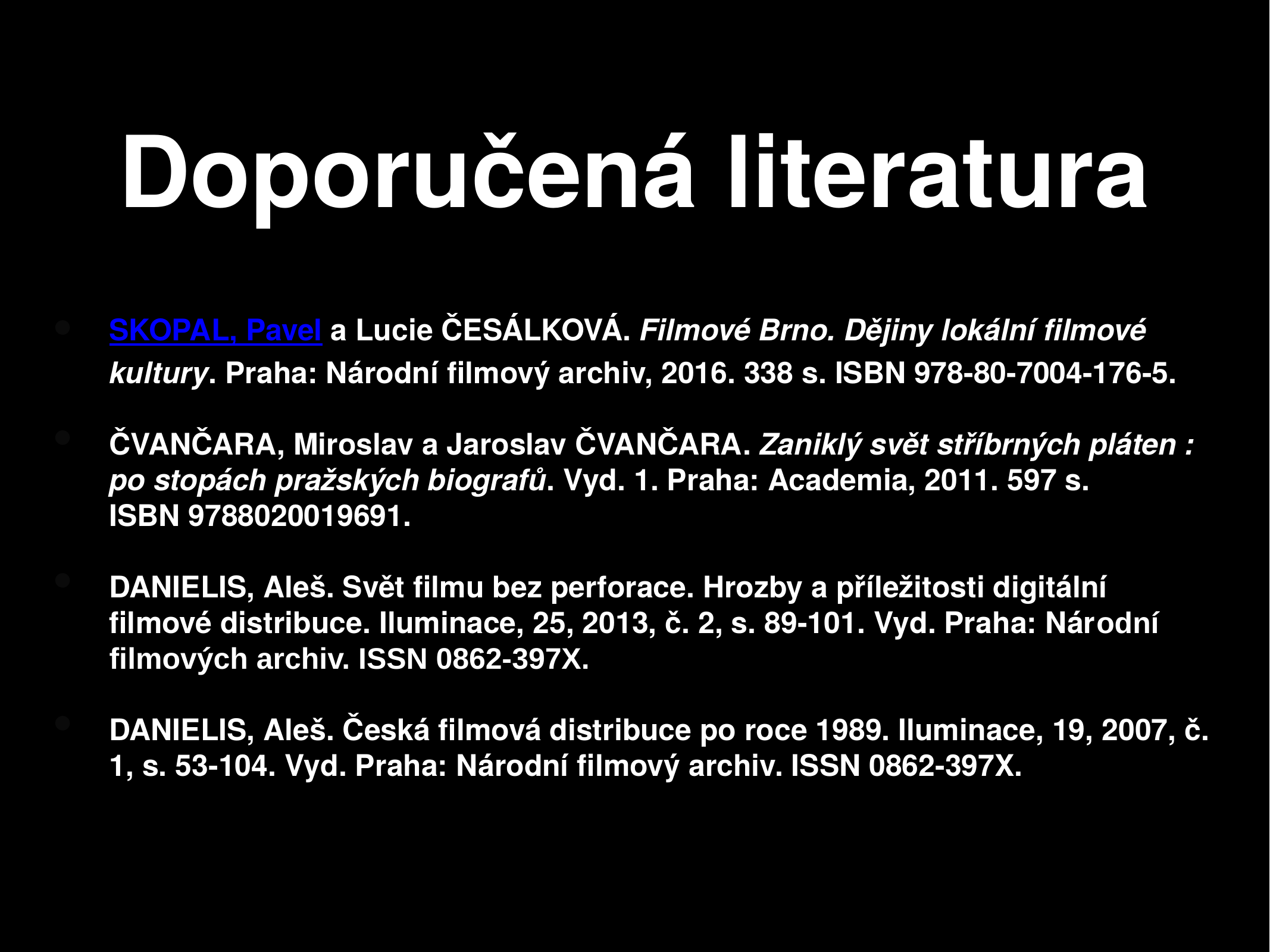

# Doporučená literatura
SKOPAL, Pavel a Lucie ČESÁLKOVÁ. Filmové Brno. Dějiny lokální filmové kultury. Praha: Národní filmový archiv, 2016. 338 s. ISBN 978-80-7004-176-5.

ČVANČARA, Miroslav a Jaroslav ČVANČARA. Zaniklý svět stříbrných pláten : po stopách pražských biografů. Vyd. 1. Praha: Academia, 2011. 597 s. ISBN 9788020019691.

DANIELIS, Aleš. Svět filmu bez perforace. Hrozby a příležitosti digitální filmové distribuce. Iluminace, 25, 2013, č. 2, s. 89-101. Vyd. Praha: Národní filmových archiv. ISSN 0862-397X.

DANIELIS, Aleš. Česká filmová distribuce po roce 1989. Iluminace, 19, 2007, č. 1, s. 53-104. Vyd. Praha: Národní filmový archiv. ISSN 0862-397X.